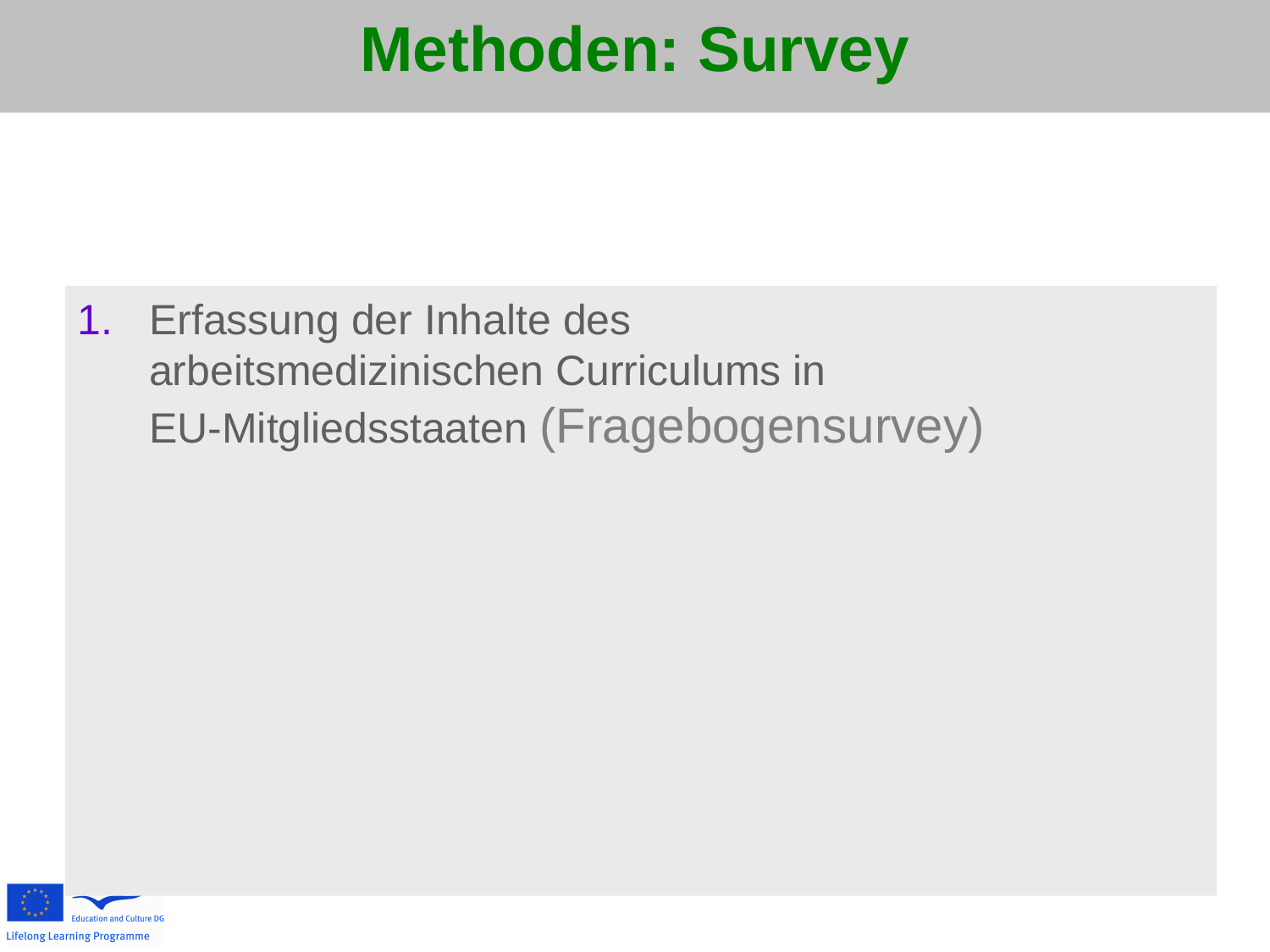

# Methoden: Survey
Erfassung der Inhalte des
arbeitsmedizinischen Curriculums in
EU-Mitgliedsstaaten (Fragebogensurvey)